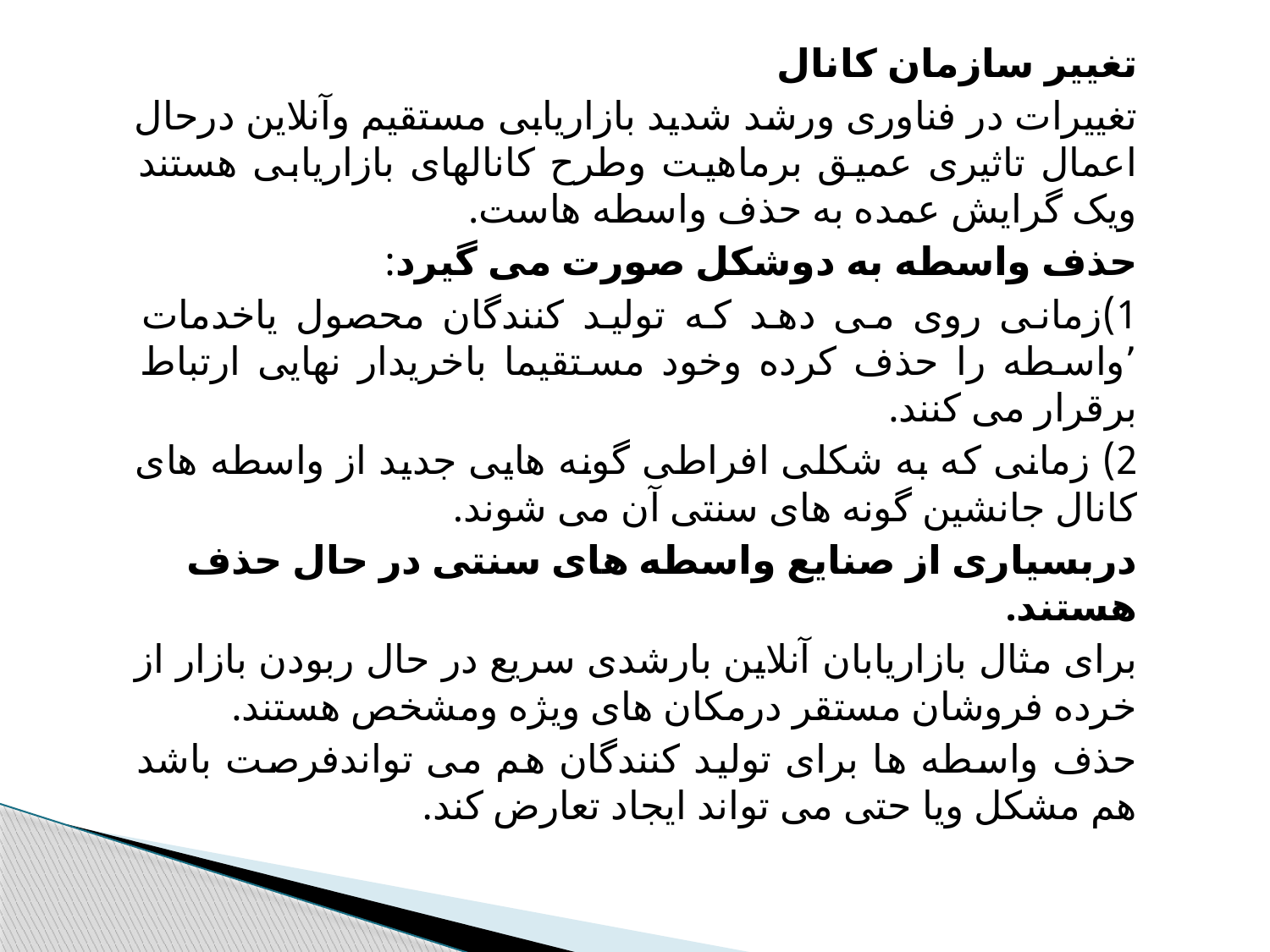

تغییر سازمان کانال
تغییرات در فناوری ورشد شدید بازاریابی مستقیم وآنلاین درحال اعمال تاثیری عمیق برماهیت وطرح کانالهای بازاریابی هستند ویک گرایش عمده به حذف واسطه هاست.
حذف واسطه به دوشکل صورت می گیرد:
1)زمانی روی می دهد که تولید کنندگان محصول یاخدمات ٬واسطه را حذف کرده وخود مستقیما باخریدار نهایی ارتباط برقرار می کنند.
2) زمانی که به شکلی افراطی گونه هایی جدید از واسطه های کانال جانشین گونه های سنتی آن می شوند.
دربسیاری از صنایع واسطه های سنتی در حال حذف هستند.
برای مثال بازاریابان آنلاین بارشدی سریع در حال ربودن بازار از خرده فروشان مستقر درمکان های ویژه ومشخص هستند.
حذف واسطه ها برای تولید کنندگان هم می تواندفرصت باشد هم مشکل ویا حتی می تواند ایجاد تعارض کند.